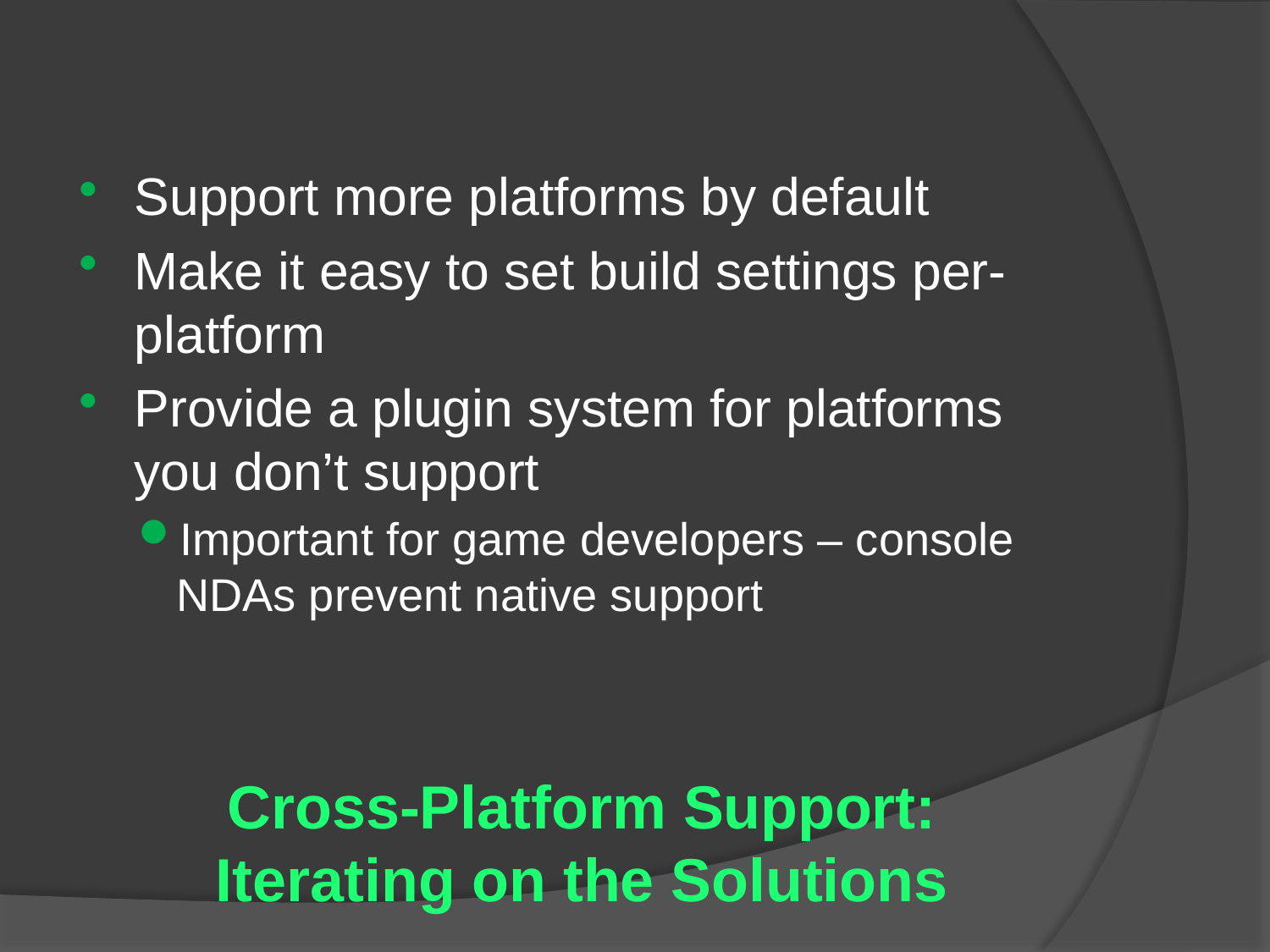

Support more platforms by default
Make it easy to set build settings per-platform
Provide a plugin system for platforms you don’t support
Important for game developers – console NDAs prevent native support
# Cross-Platform Support: Iterating on the Solutions